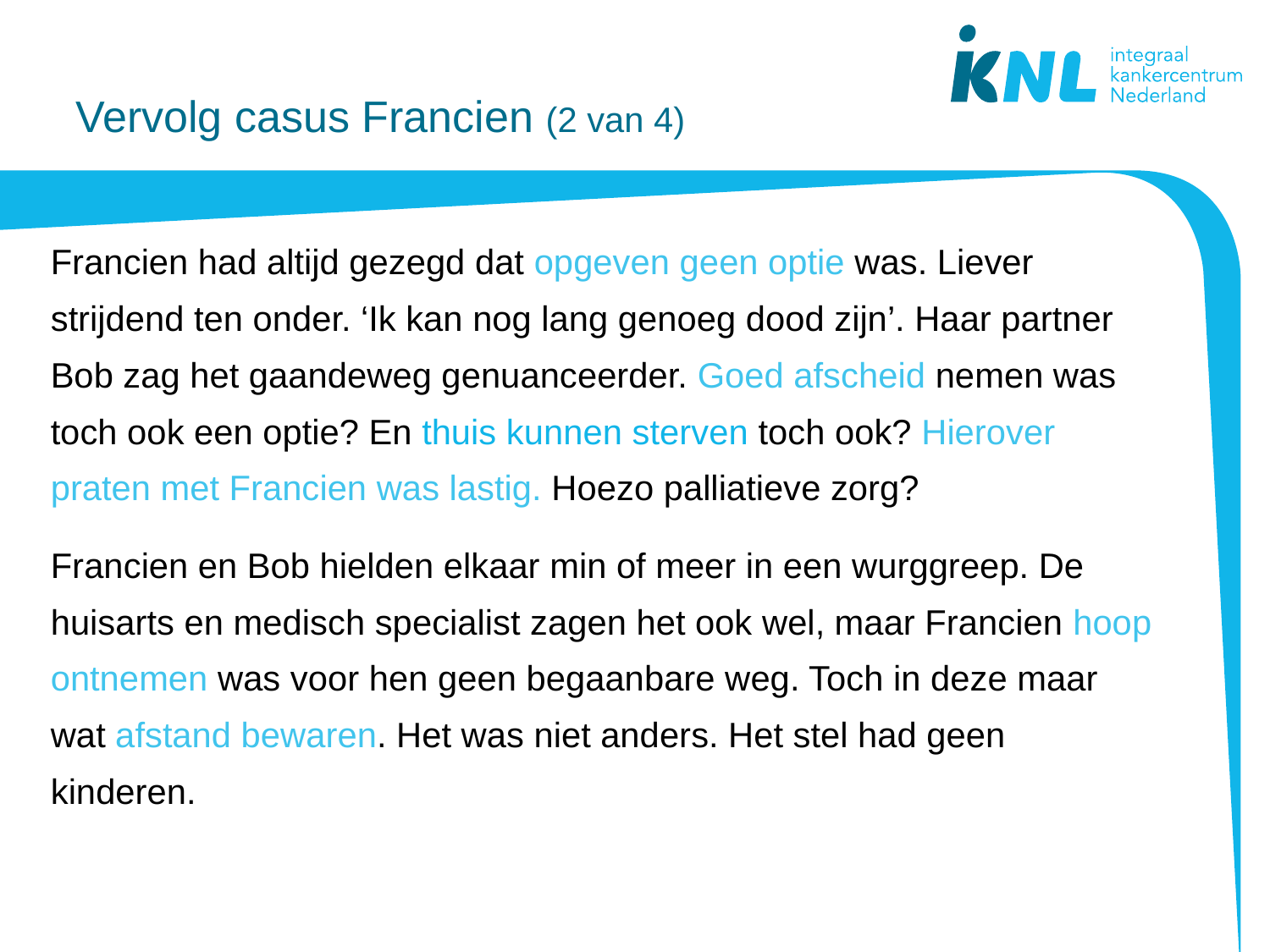

# Vervolg casus Francien (2 van 4)
Francien had altijd gezegd dat opgeven geen optie was. Liever strijdend ten onder. ‘Ik kan nog lang genoeg dood zijn’. Haar partner Bob zag het gaandeweg genuanceerder. Goed afscheid nemen was toch ook een optie? En thuis kunnen sterven toch ook? Hierover praten met Francien was lastig. Hoezo palliatieve zorg?
Francien en Bob hielden elkaar min of meer in een wurggreep. De huisarts en medisch specialist zagen het ook wel, maar Francien hoop ontnemen was voor hen geen begaanbare weg. Toch in deze maar wat afstand bewaren. Het was niet anders. Het stel had geen kinderen.